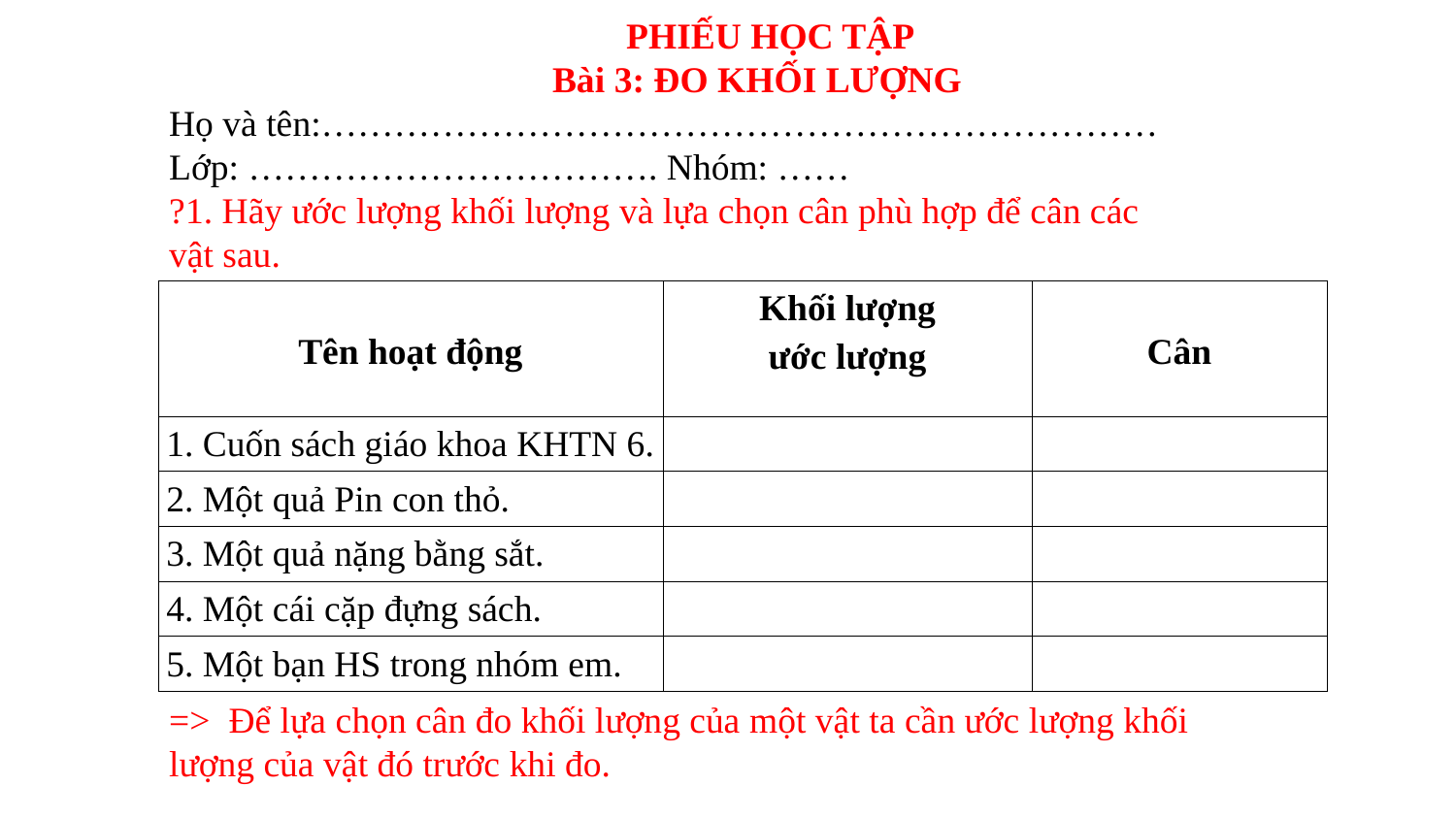

PHIẾU HỌC TẬP
		          Bài 3: ĐO KHỐI LƯỢNG
Họ và tên:……………………………………………………………
Lớp: ……………………………. Nhóm: ……
?1. Hãy ước lượng khối lượng và lựa chọn cân phù hợp để cân các vật sau.
| Tên hoạt động | Khối lượng ước lượng | Cân |
| --- | --- | --- |
| 1. Cuốn sách giáo khoa KHTN 6. |  |  |
| 2. Một quả Pin con thỏ. |  |  |
| 3. Một quả nặng bằng sắt. |  |  |
| 4. Một cái cặp đựng sách. |  |  |
| 5. Một bạn HS trong nhóm em. |  |  |
=>  Để lựa chọn cân đo khối lượng của một vật ta cần ước lượng khối lượng của vật đó trước khi đo.